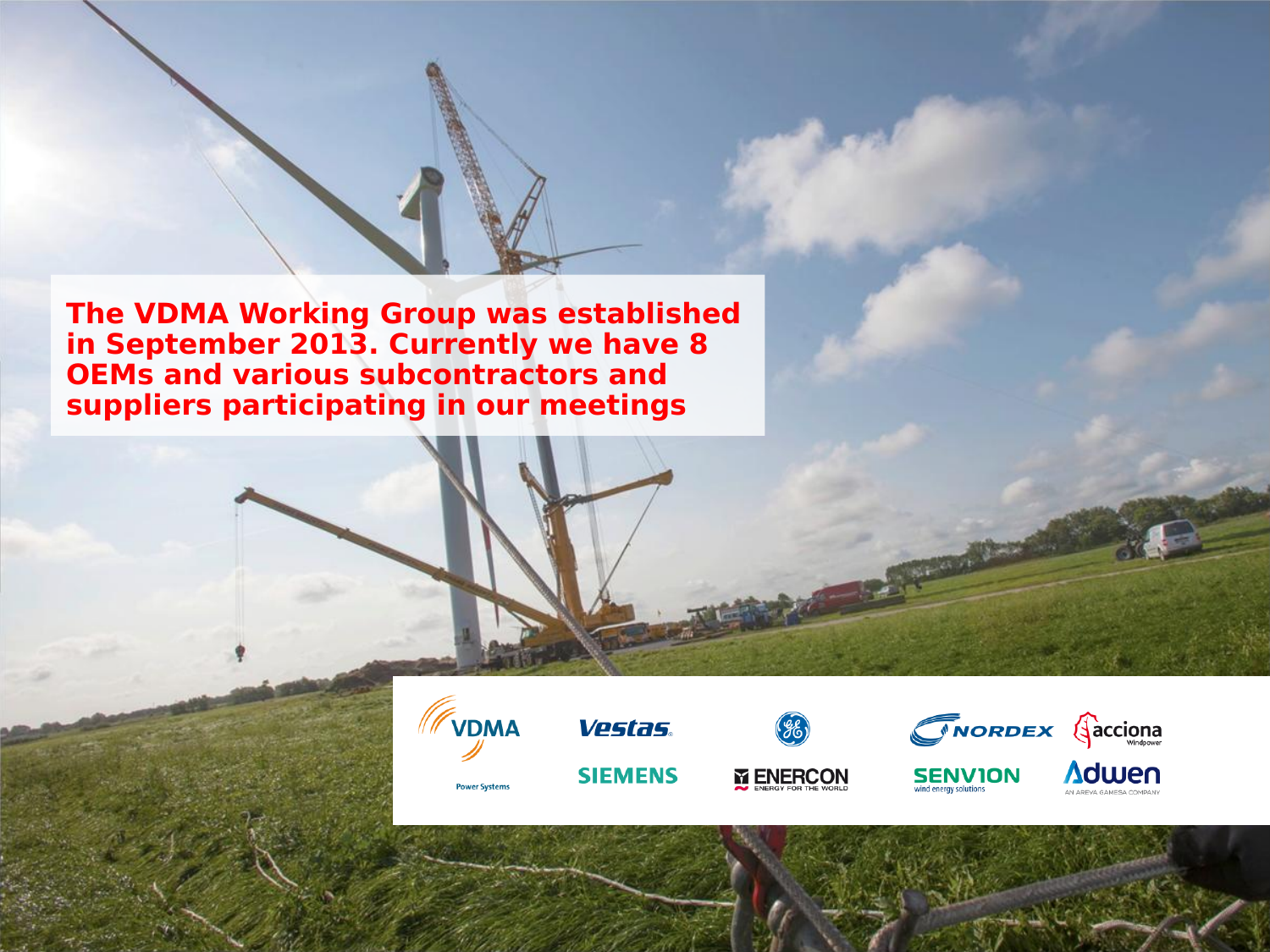

The VDMA Working Group was established in September 2013. Currently we have 8 OEMs and various subcontractors and suppliers participating in our meetings